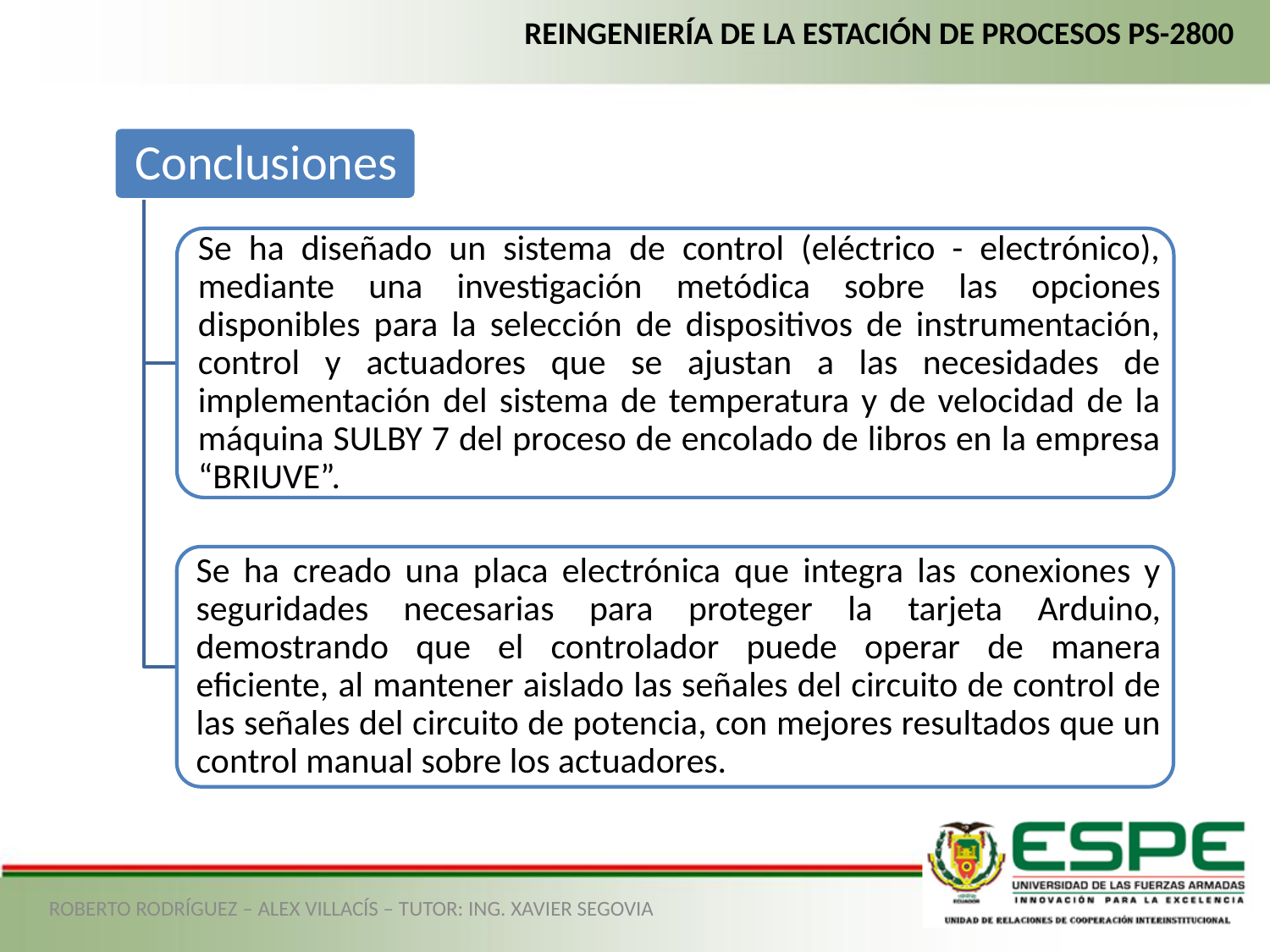

REINGENIERÍA DE LA ESTACIÓN DE PROCESOS PS-2800
Conclusiones
Se ha diseñado un sistema de control (eléctrico - electrónico), mediante una investigación metódica sobre las opciones disponibles para la selección de dispositivos de instrumentación, control y actuadores que se ajustan a las necesidades de implementación del sistema de temperatura y de velocidad de la máquina SULBY 7 del proceso de encolado de libros en la empresa “BRIUVE”.
Se ha creado una placa electrónica que integra las conexiones y seguridades necesarias para proteger la tarjeta Arduino, demostrando que el controlador puede operar de manera eficiente, al mantener aislado las señales del circuito de control de las señales del circuito de potencia, con mejores resultados que un control manual sobre los actuadores.
ROBERTO RODRÍGUEZ – ALEX VILLACÍS – TUTOR: ING. XAVIER SEGOVIA